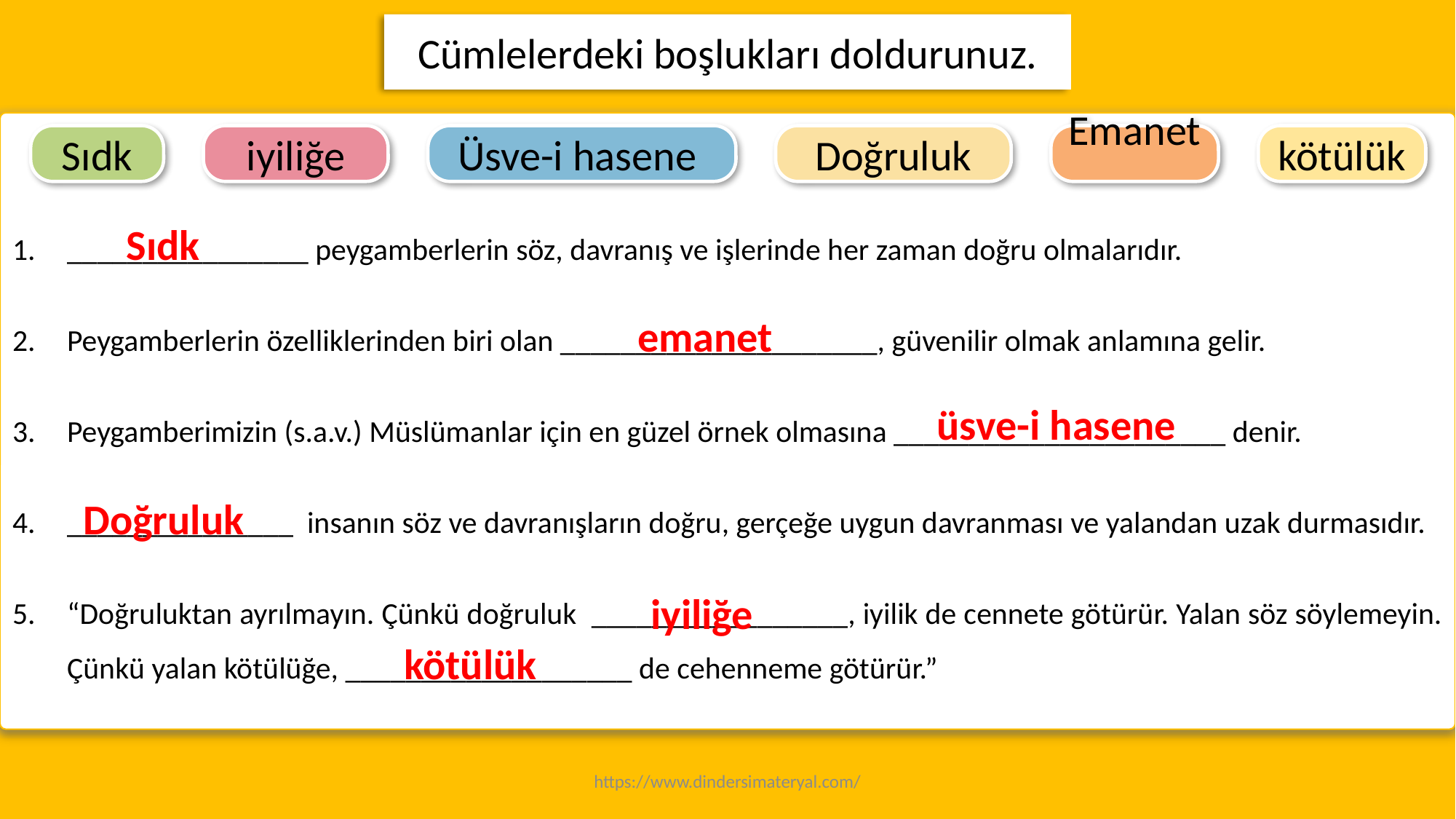

Cümlelerdeki boşlukları doldurunuz.

________________ peygamberlerin söz, davranış ve işlerinde her zaman doğru olmalarıdır.
Peygamberlerin özelliklerinden biri olan _____________________, güvenilir olmak anlamına gelir.
Peygamberimizin (s.a.v.) Müslümanlar için en güzel örnek olmasına ______________________ denir.
_______________  insanın söz ve davranışların doğru, gerçeğe uygun davranması ve yalandan uzak durmasıdır.
“Doğruluktan ayrılmayın. Çünkü doğruluk  _________________, iyilik de cennete götürür. Yalan söz söylemeyin. Çünkü yalan kötülüğe, ___________________ de cehenneme götürür.”
Sıdk
iyiliğe
Üsve-i hasene
Doğruluk
Emanet
kötülük
Sıdk
emanet
üsve-i hasene
Doğruluk
iyiliğe
kötülük
https://www.dindersimateryal.com/